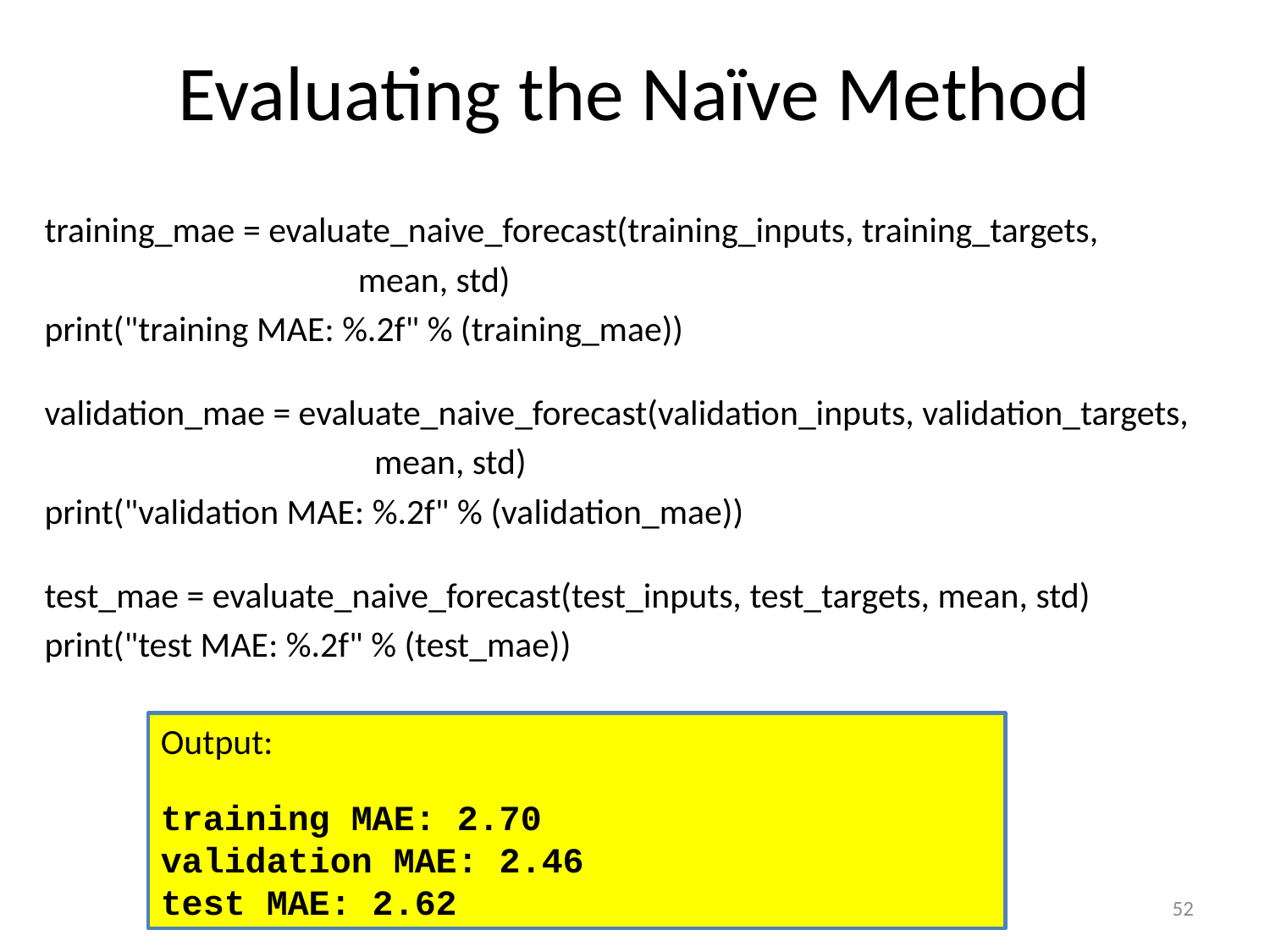

# Evaluating the Naïve Method
training_mae = evaluate_naive_forecast(training_inputs, training_targets,
                                       mean, std)
print("training MAE: %.2f" % (training_mae))

validation_mae = evaluate_naive_forecast(validation_inputs, validation_targets,
                                         mean, std)
print("validation MAE: %.2f" % (validation_mae))

test_mae = evaluate_naive_forecast(test_inputs, test_targets, mean, std)
print("test MAE: %.2f" % (test_mae))
Output:

training MAE: 2.70
validation MAE: 2.46
test MAE: 2.62
52